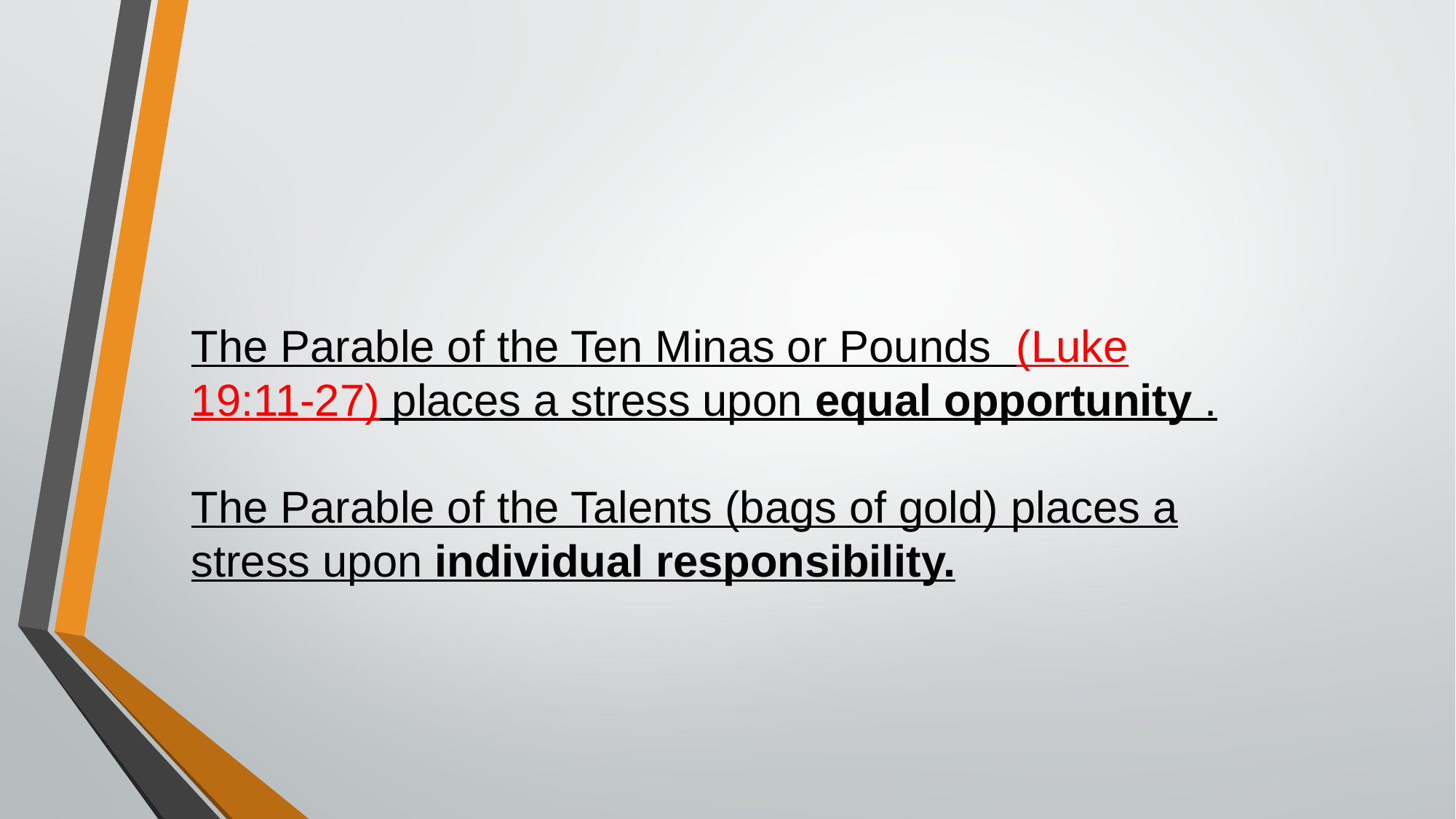

# The Parable of the Ten Minas or Pounds  (Luke 19:11-27) places a stress upon equal opportunity . The Parable of the Talents (bags of gold) places a stress upon individual responsibility.